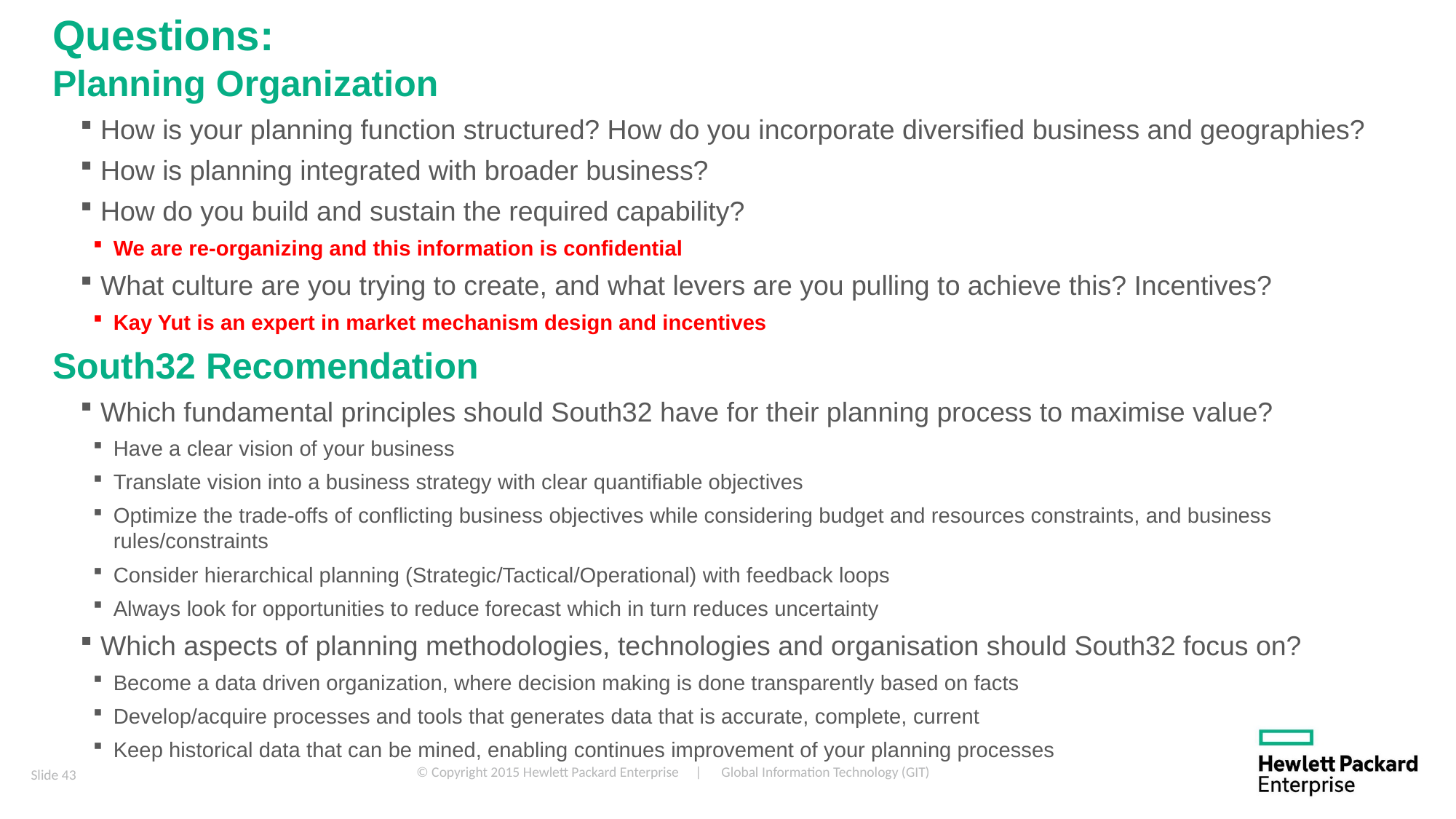

# Questions:
Planning Organization
How is your planning function structured? How do you incorporate diversified business and geographies?
How is planning integrated with broader business?
How do you build and sustain the required capability?
We are re-organizing and this information is confidential
What culture are you trying to create, and what levers are you pulling to achieve this? Incentives?
Kay Yut is an expert in market mechanism design and incentives
South32 Recomendation
Which fundamental principles should South32 have for their planning process to maximise value?
Have a clear vision of your business
Translate vision into a business strategy with clear quantifiable objectives
Optimize the trade-offs of conflicting business objectives while considering budget and resources constraints, and business rules/constraints
Consider hierarchical planning (Strategic/Tactical/Operational) with feedback loops
Always look for opportunities to reduce forecast which in turn reduces uncertainty
Which aspects of planning methodologies, technologies and organisation should South32 focus on?
Become a data driven organization, where decision making is done transparently based on facts
Develop/acquire processes and tools that generates data that is accurate, complete, current
Keep historical data that can be mined, enabling continues improvement of your planning processes